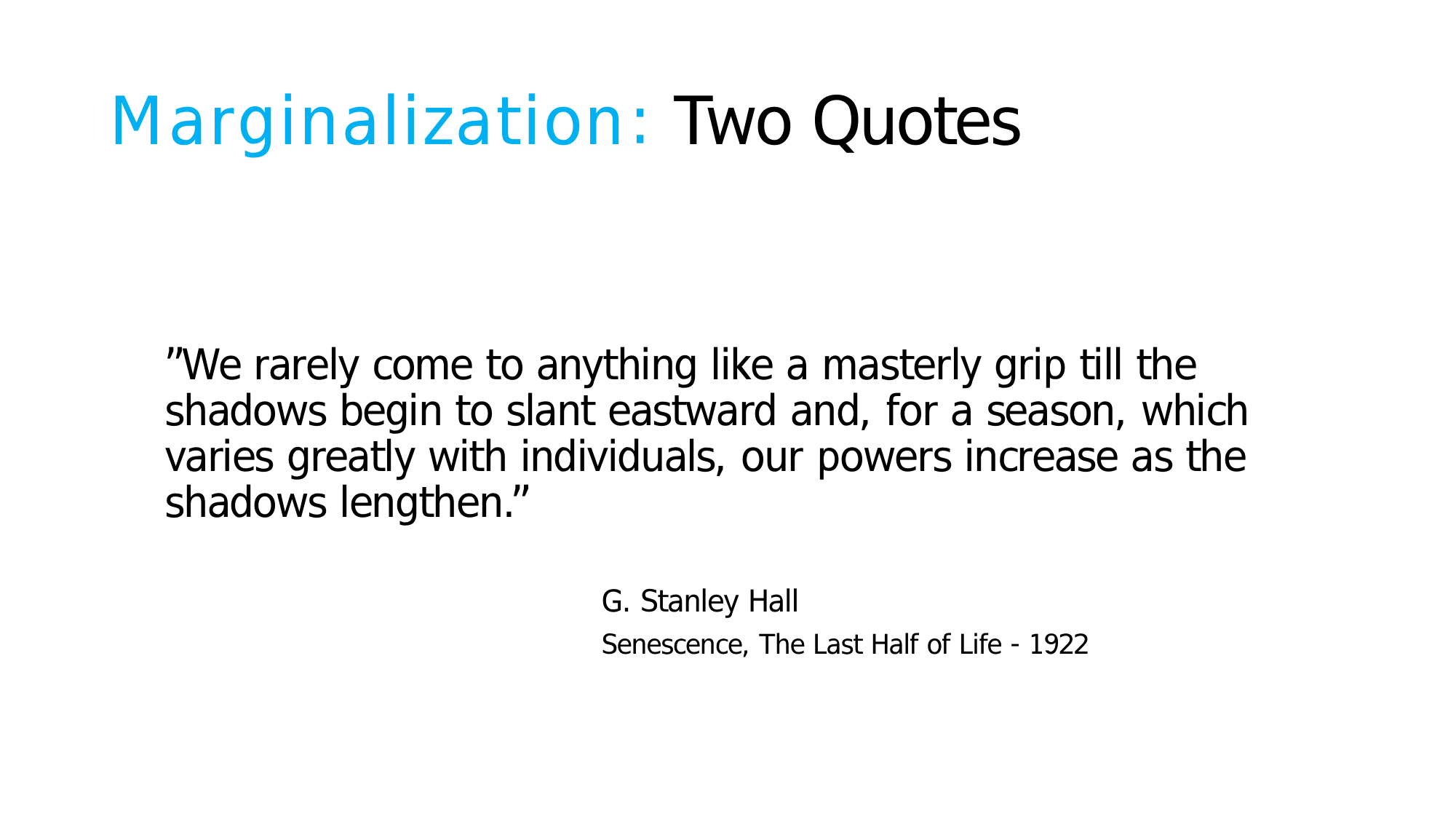

# Marginalization: Two Quotes

”We rarely come to anything like a masterly grip till the shadows begin to slant eastward and, for a season, which varies greatly with individuals, our powers increase as the shadows lengthen.”

				G. Stanley Hall
				Senescence, The Last Half of Life - 1922